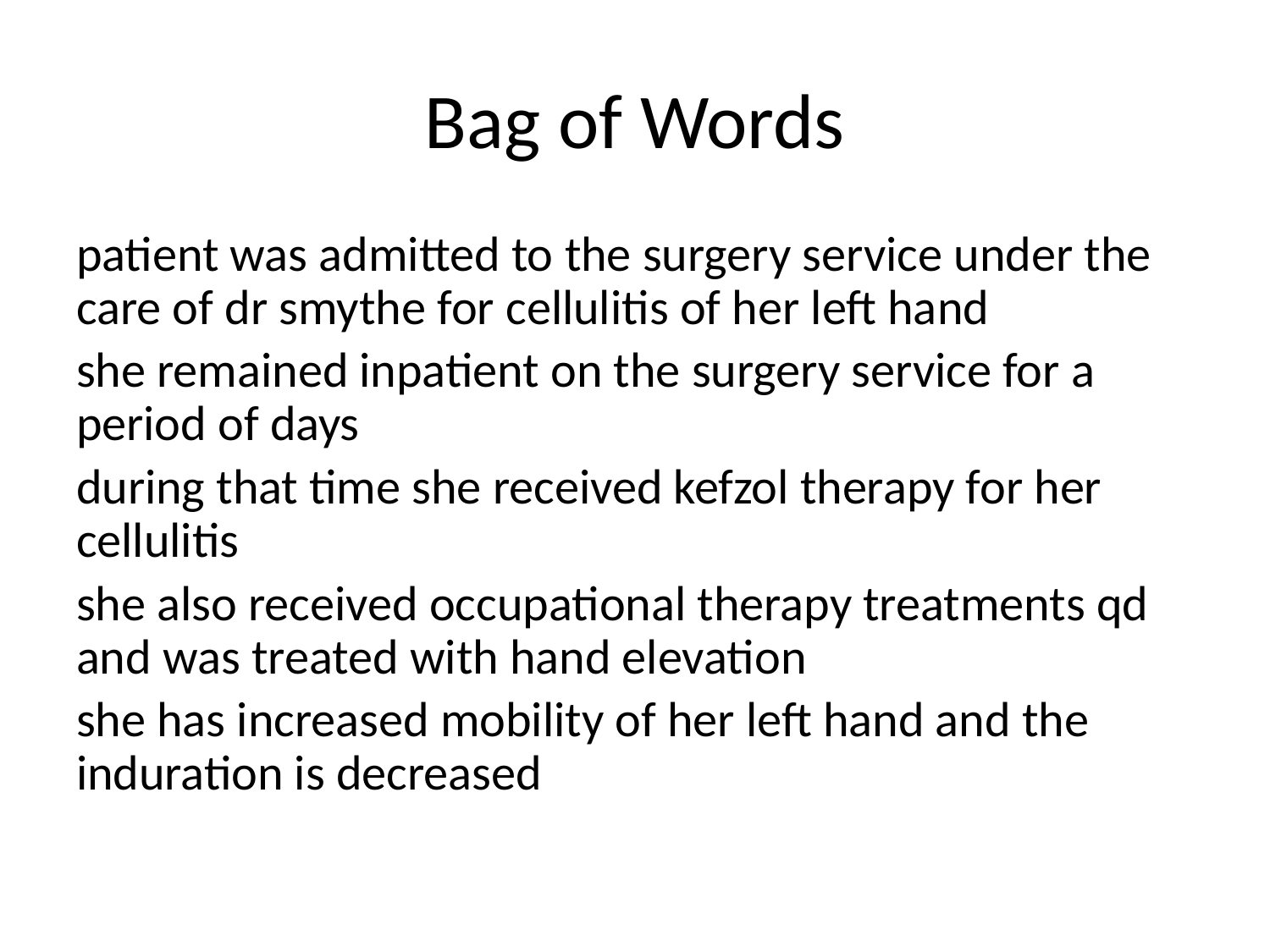

# Bag of Words
patient was admitted to the surgery service under the care of dr smythe for cellulitis of her left hand
she remained inpatient on the surgery service for a period of days
during that time she received kefzol therapy for her cellulitis
she also received occupational therapy treatments qd and was treated with hand elevation
she has increased mobility of her left hand and the induration is decreased